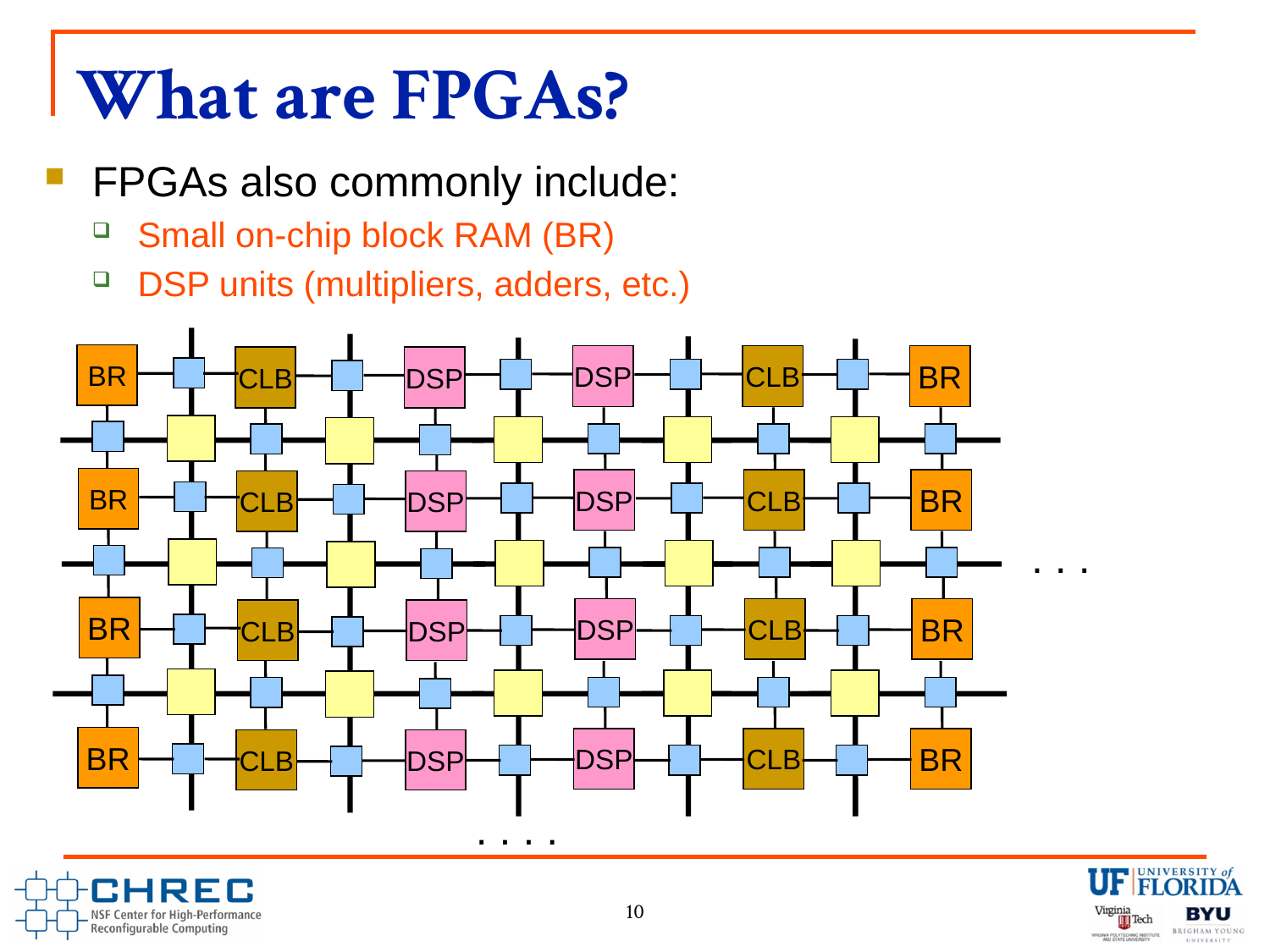

# What are FPGAs?
FPGAs also commonly include:
Small on-chip block RAM (BR)
DSP units (multipliers, adders, etc.)

BR
DSP
CLB
BR
CLB
DSP

BR
DSP
CLB
BR
CLB
DSP

. . .

BR
DSP
CLB
BR
CLB
DSP

BR
DSP
CLB
BR
CLB
DSP

. . . .
10